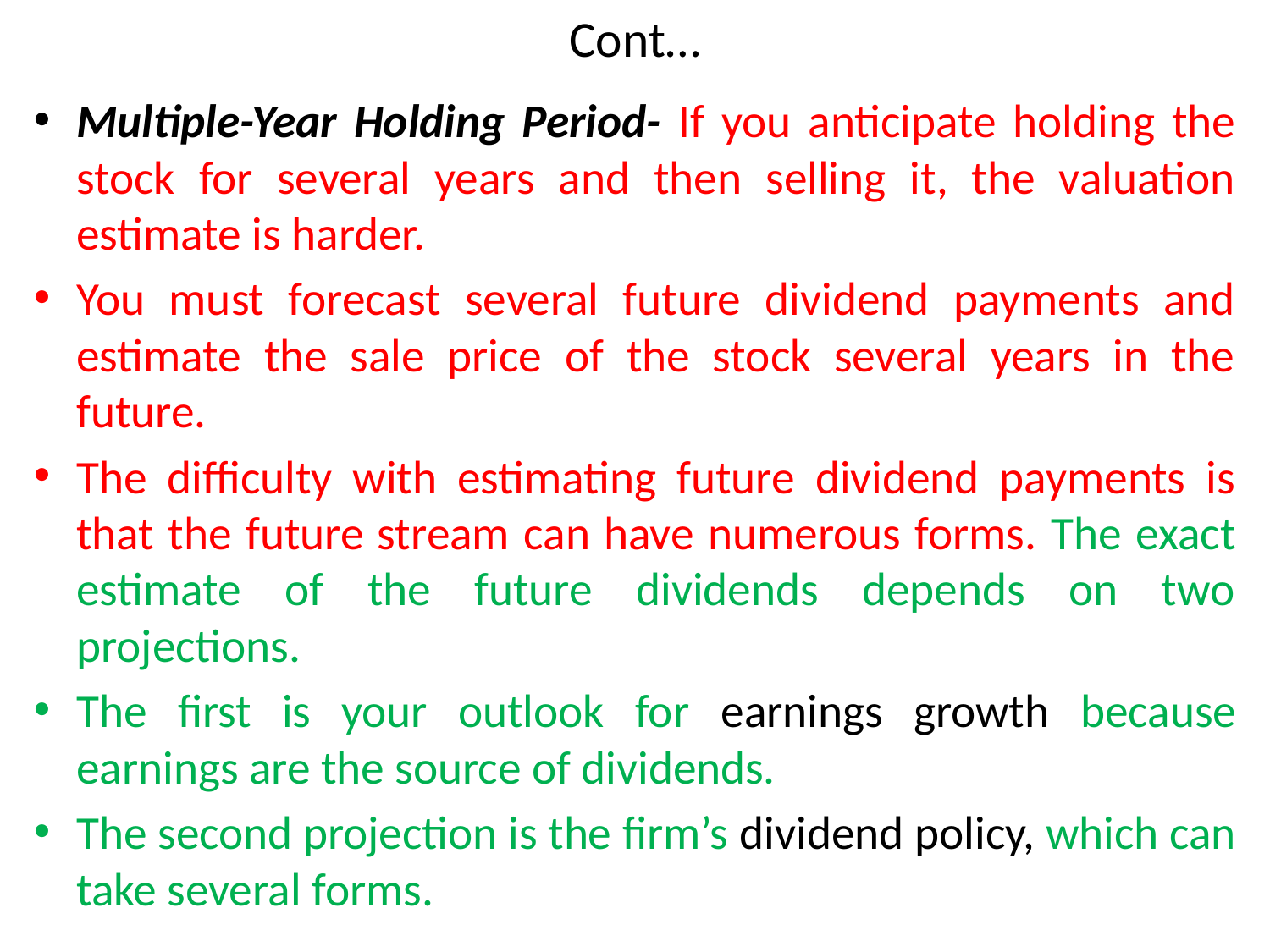

# Cont…
Multiple-Year Holding Period- If you anticipate holding the stock for several years and then selling it, the valuation estimate is harder.
You must forecast several future dividend payments and estimate the sale price of the stock several years in the future.
The difficulty with estimating future dividend payments is that the future stream can have numerous forms. The exact estimate of the future dividends depends on two projections.
The first is your outlook for earnings growth because earnings are the source of dividends.
The second projection is the firm’s dividend policy, which can take several forms.